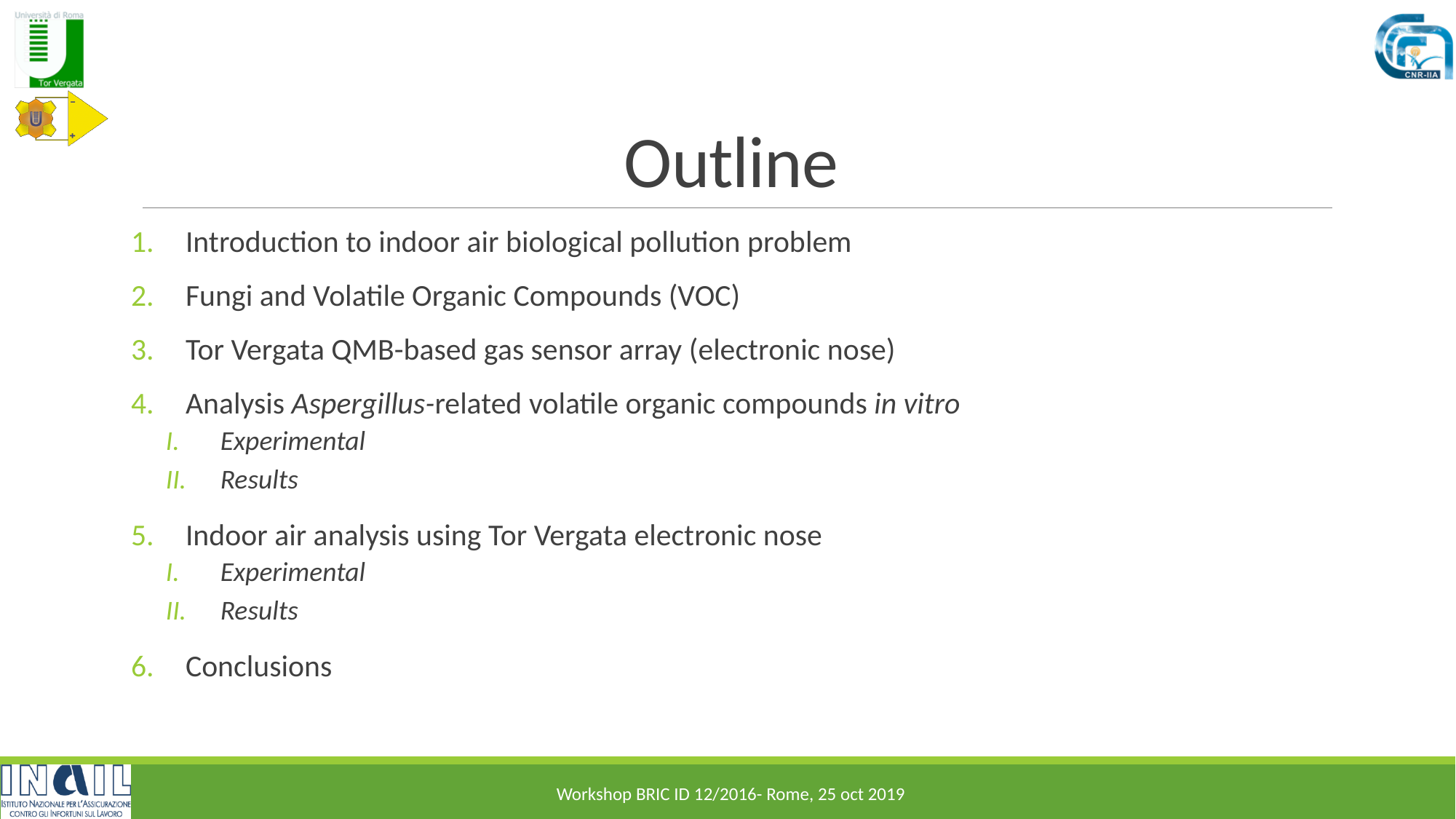

# Outline
Introduction to indoor air biological pollution problem
Fungi and Volatile Organic Compounds (VOC)
Tor Vergata QMB-based gas sensor array (electronic nose)
Analysis Aspergillus-related volatile organic compounds in vitro
Experimental
Results
Indoor air analysis using Tor Vergata electronic nose
Experimental
Results
Conclusions